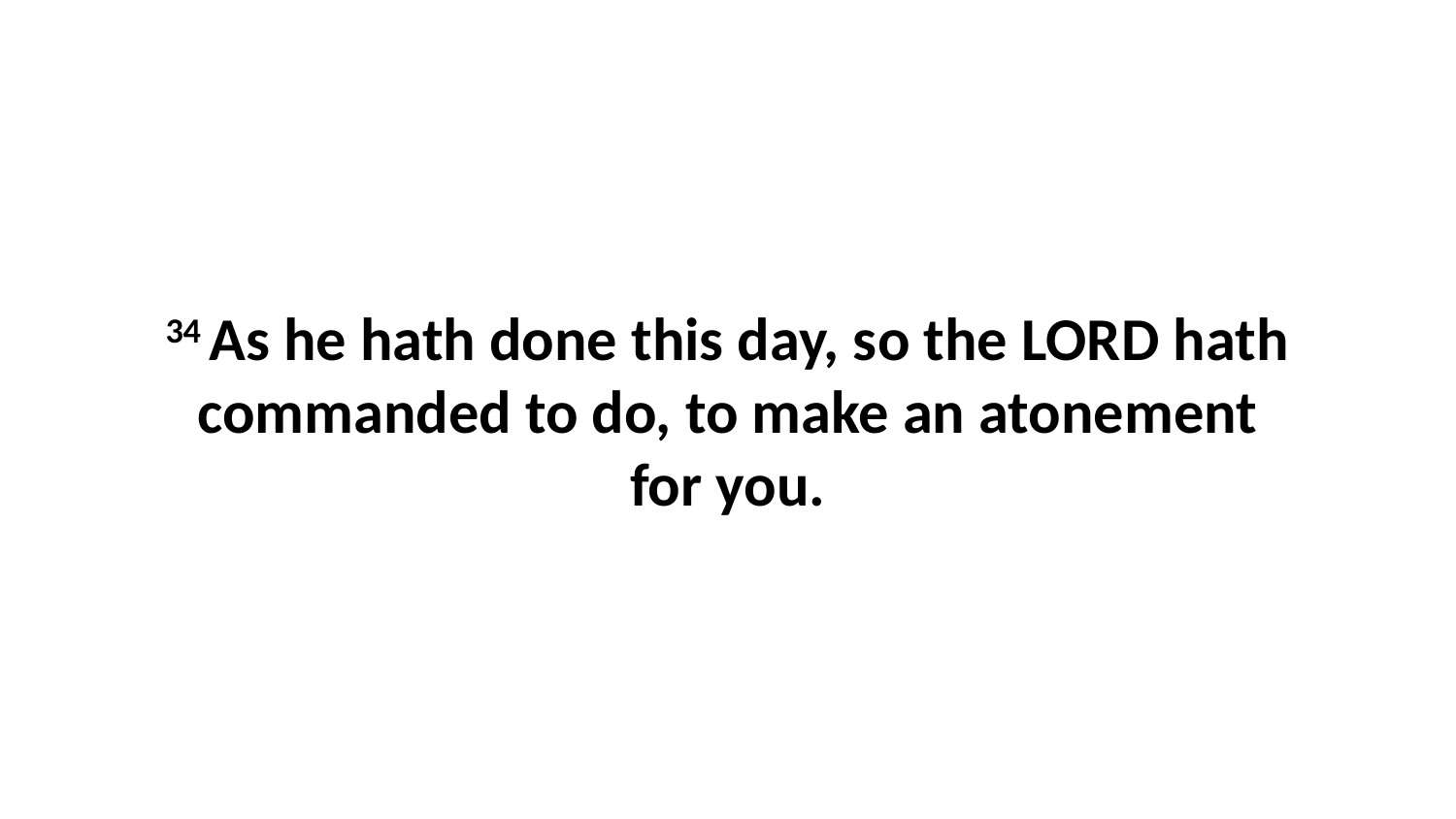

34 As he hath done this day, so the LORD hath commanded to do, to make an atonement for you.